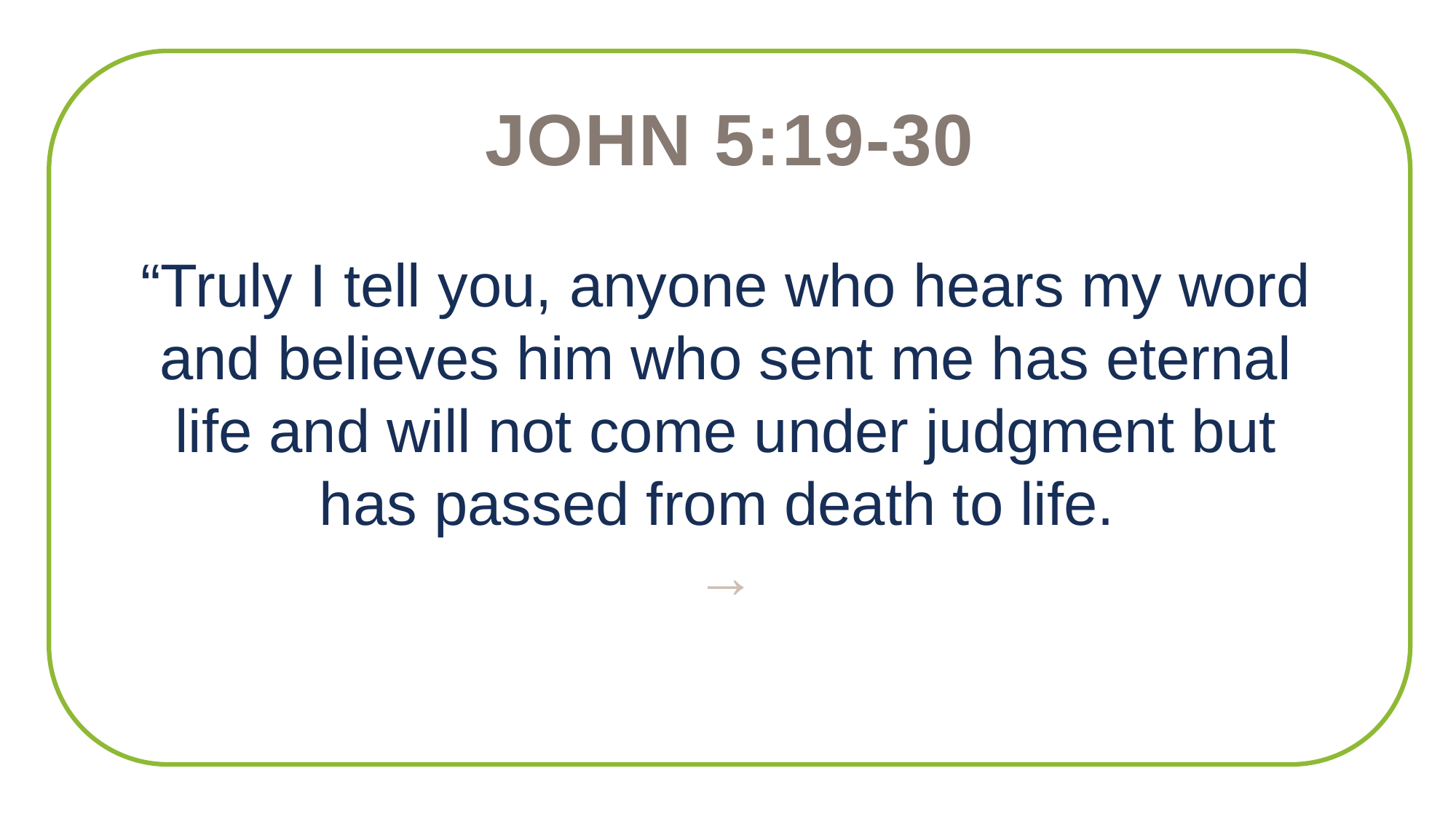

John 5:19-30
“Truly I tell you, anyone who hears my word and believes him who sent me has eternal life and will not come under judgment but has passed from death to life.
→